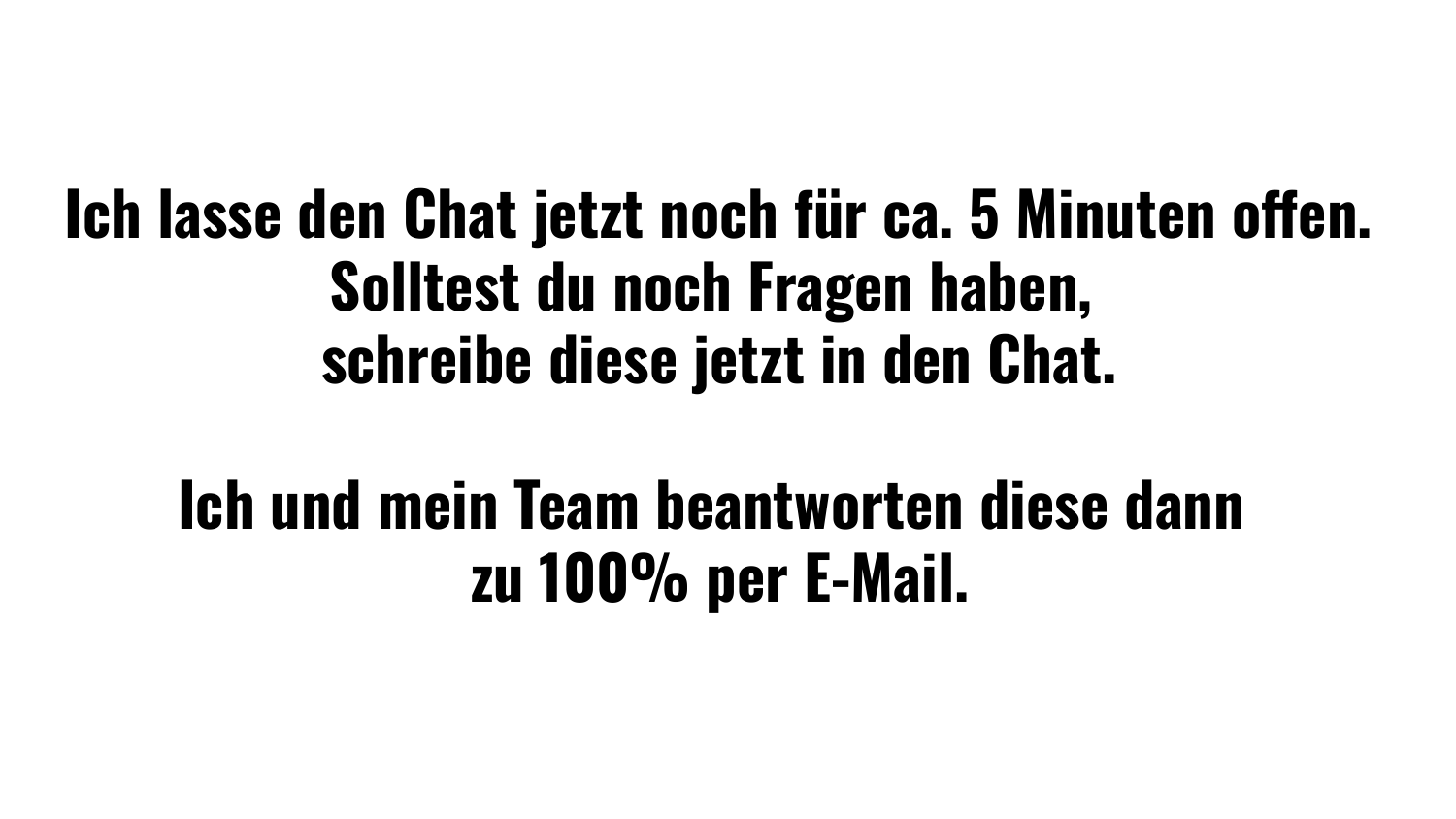

# Ich lasse den Chat jetzt noch für ca. 5 Minuten offen. Solltest du noch Fragen haben, schreibe diese jetzt in den Chat. Ich und mein Team beantworten diese dann zu 100% per E-Mail.